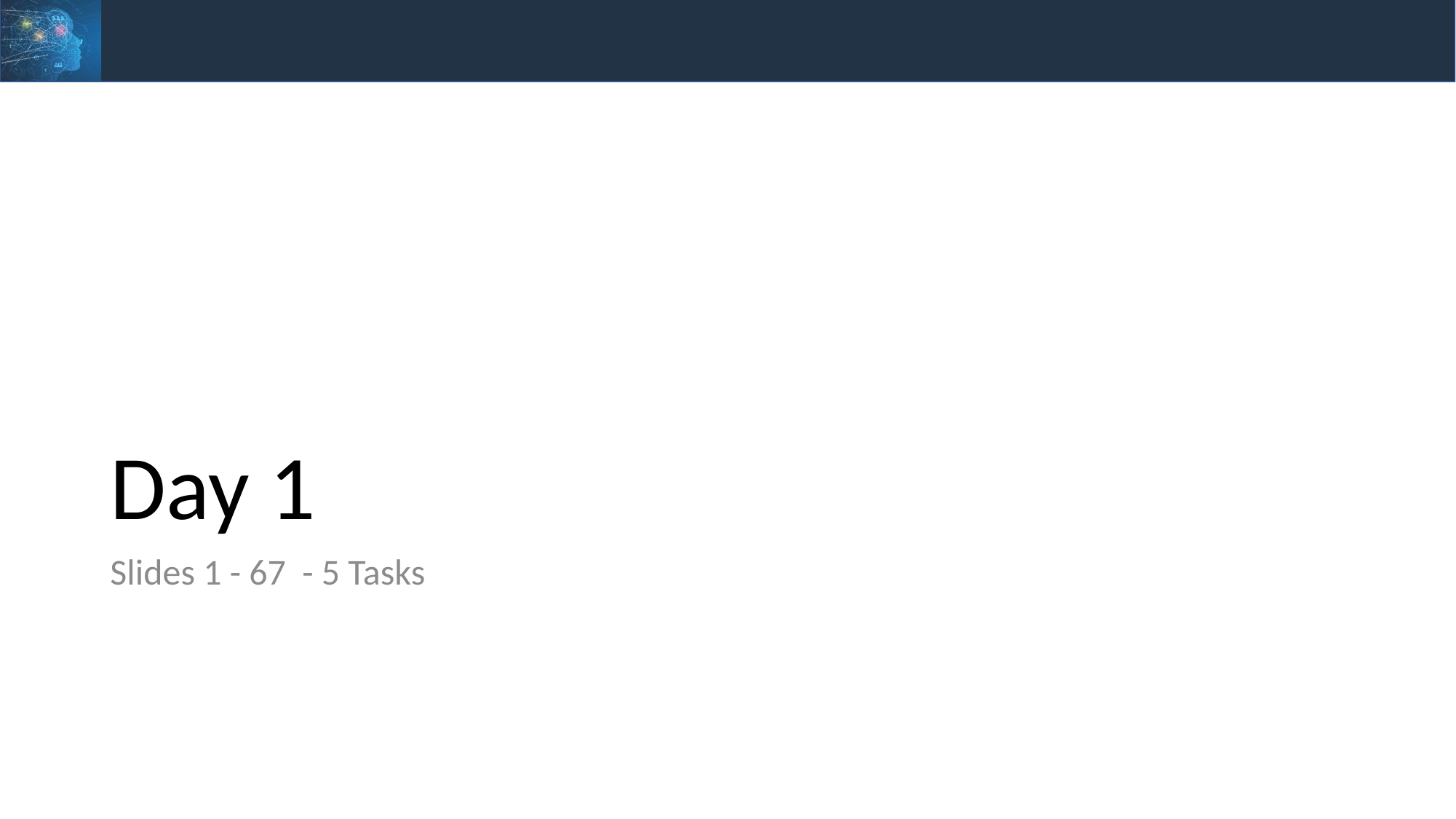

# Day 1
Slides 1 - 67  - 5 Tasks